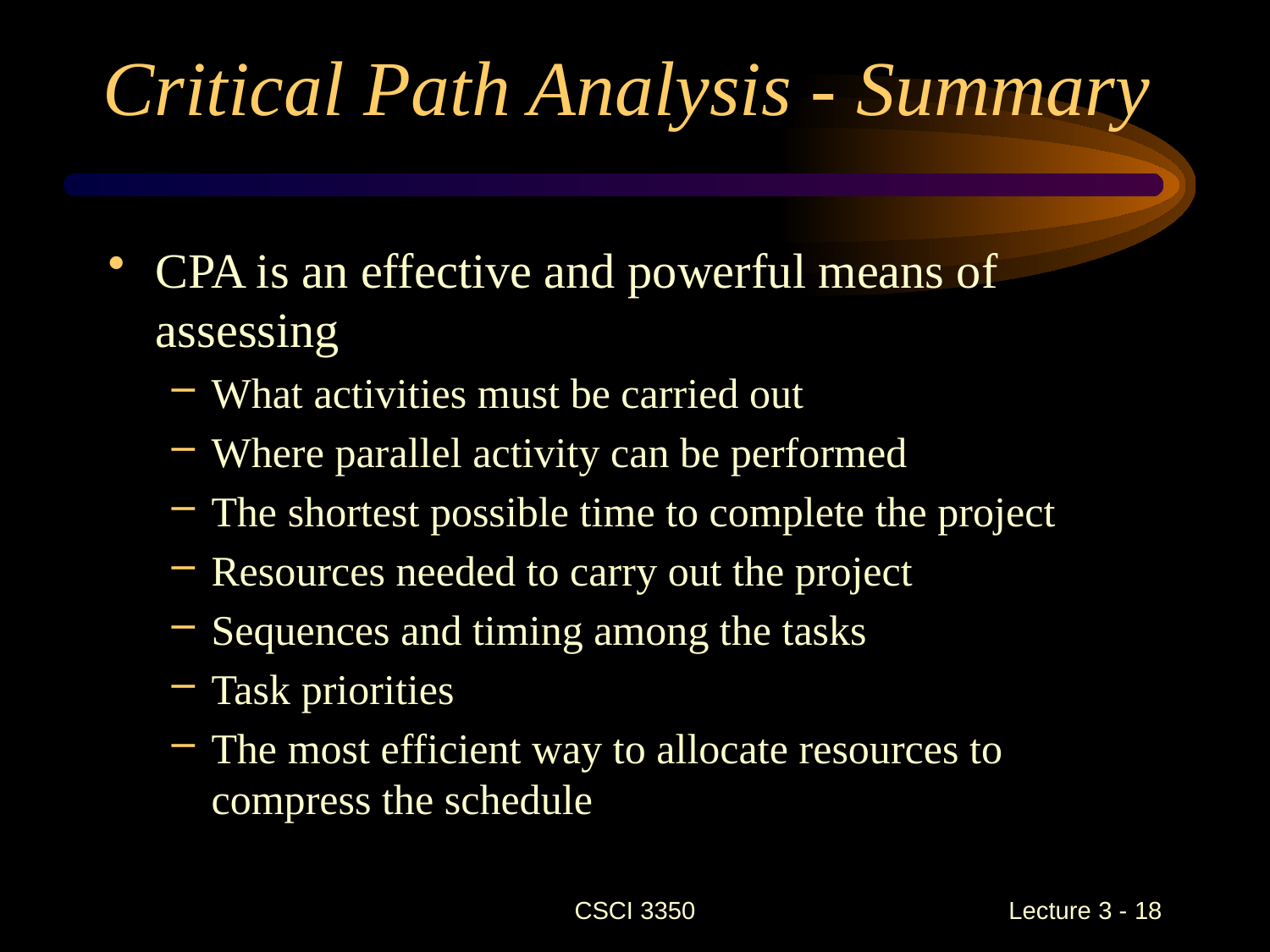

# Critical Path Analysis - Summary
CPA is an effective and powerful means of assessing
What activities must be carried out
Where parallel activity can be performed
The shortest possible time to complete the project
Resources needed to carry out the project
Sequences and timing among the tasks
Task priorities
The most efficient way to allocate resources to compress the schedule

CSCI 3350
Lecture 3 - 18